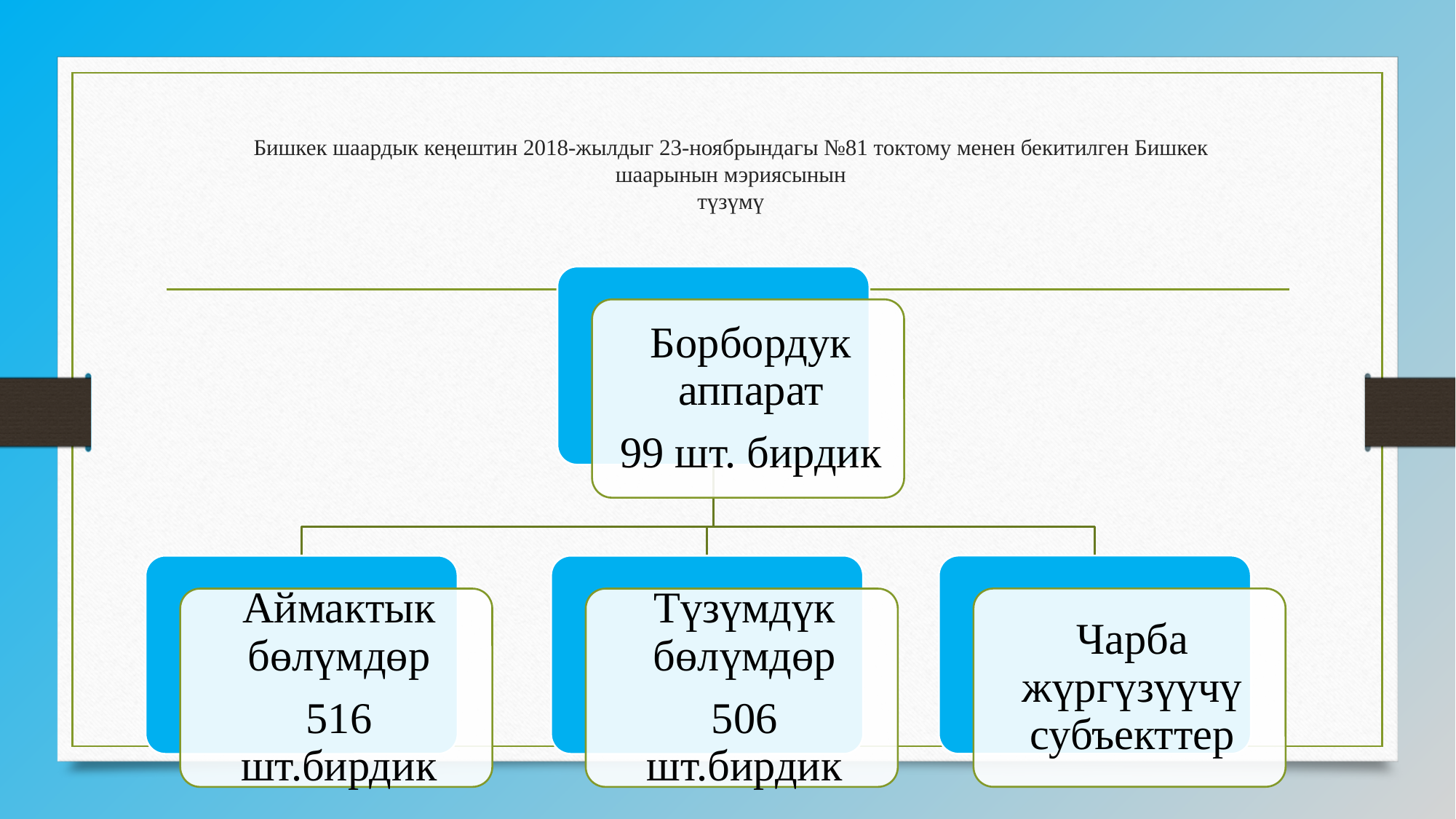

# Бишкек шаардык кеңештин 2018-жылдыг 23-ноябрындагы №81 токтому менен бекитилген Бишкек шаарынын мэриясынын түзүмү
Борбордук аппарат
99 шт. бирдик
Аймактык бөлүмдөр
516 шт.бирдик
Түзүмдүк бөлүмдөр
506 шт.бирдик
Чарба жүргүзүүчү субъекттер